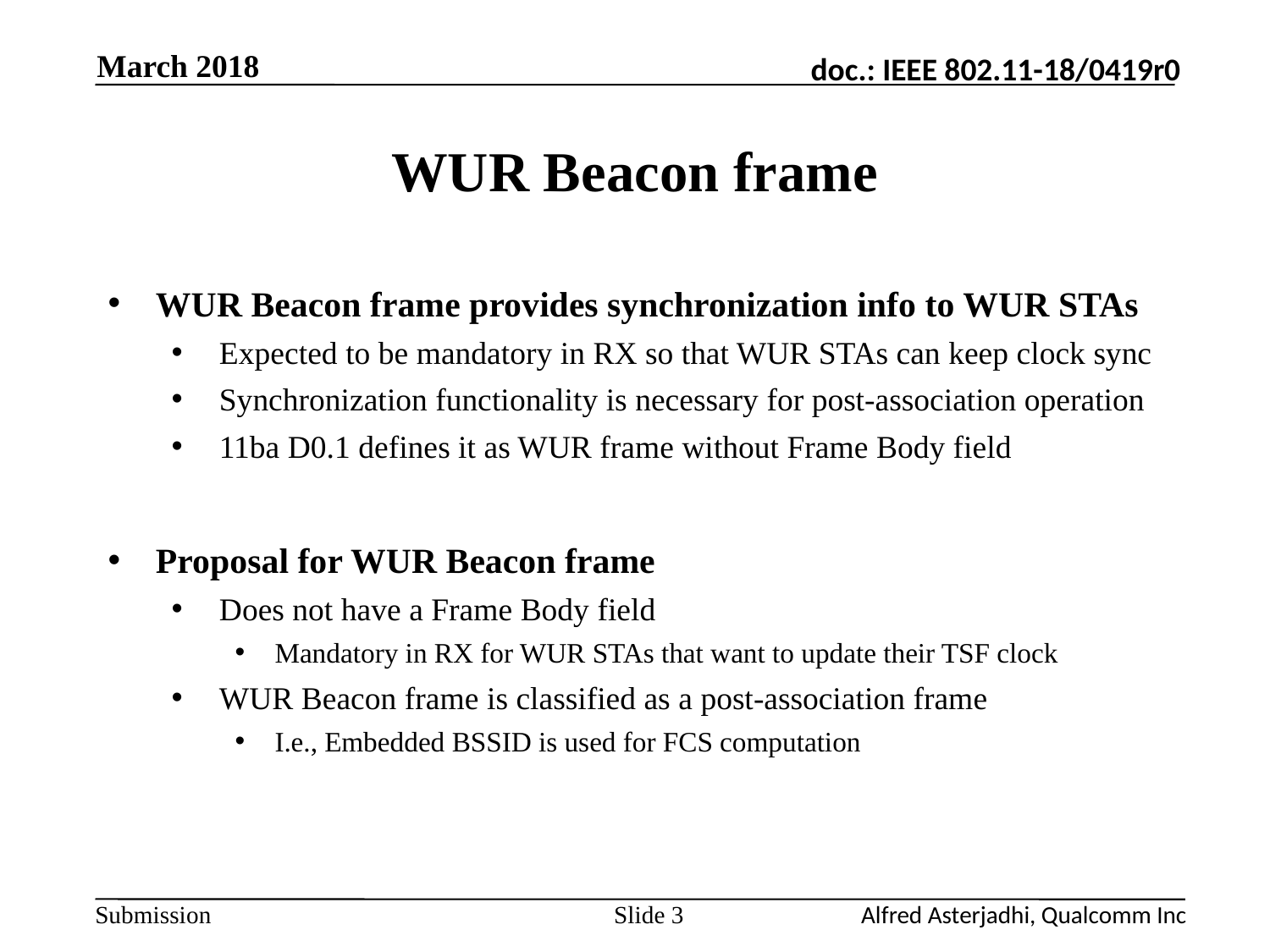

March 2018
# WUR Beacon frame
WUR Beacon frame provides synchronization info to WUR STAs
Expected to be mandatory in RX so that WUR STAs can keep clock sync
Synchronization functionality is necessary for post-association operation
11ba D0.1 defines it as WUR frame without Frame Body field

Proposal for WUR Beacon frame
Does not have a Frame Body field
Mandatory in RX for WUR STAs that want to update their TSF clock
WUR Beacon frame is classified as a post-association frame
I.e., Embedded BSSID is used for FCS computation

Slide 3
Alfred Asterjadhi, Qualcomm Inc